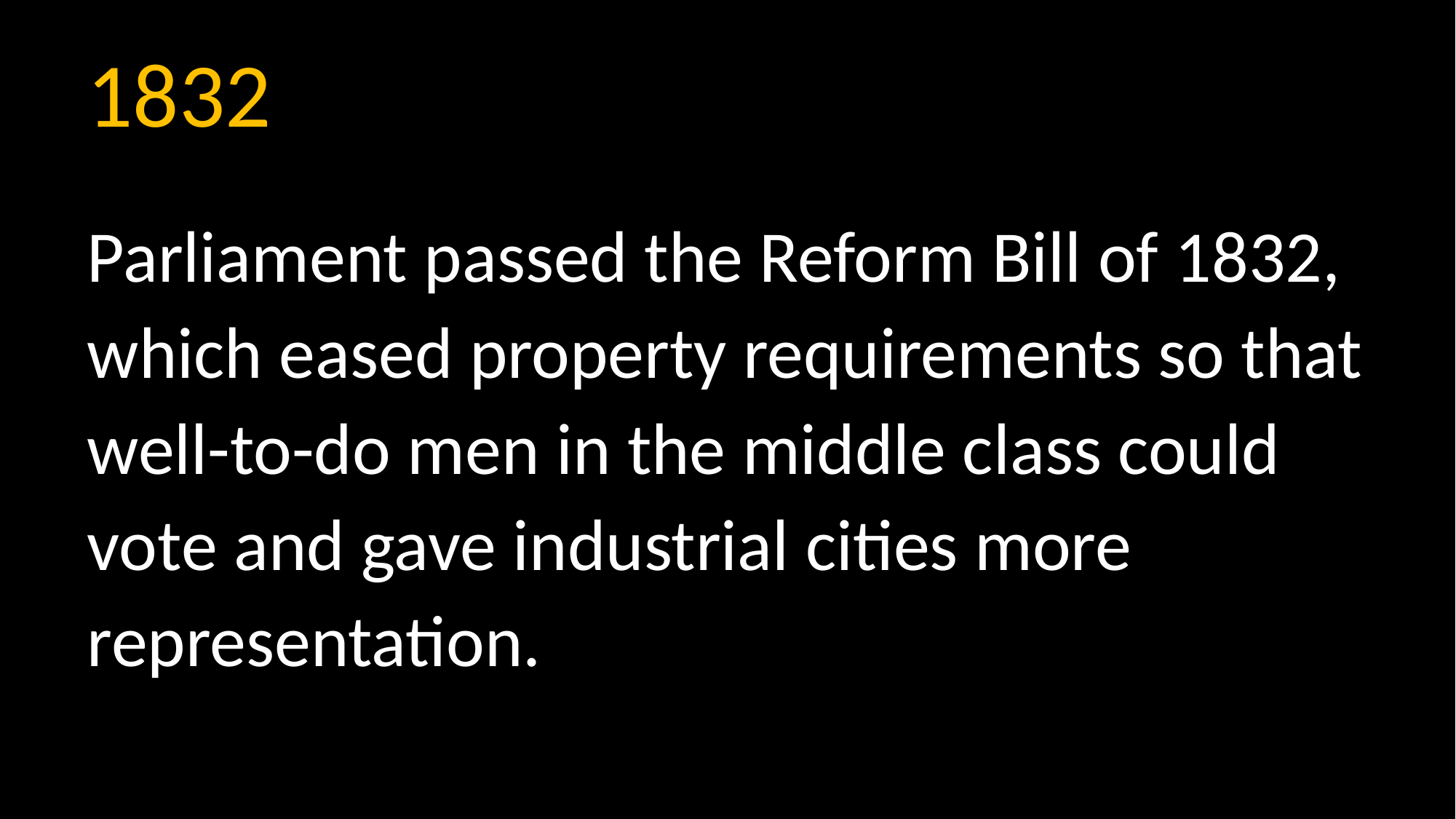

# 1832
Parliament passed the Reform Bill of 1832, which eased property requirements so that well-to-do men in the middle class could vote and gave industrial cities more representation.